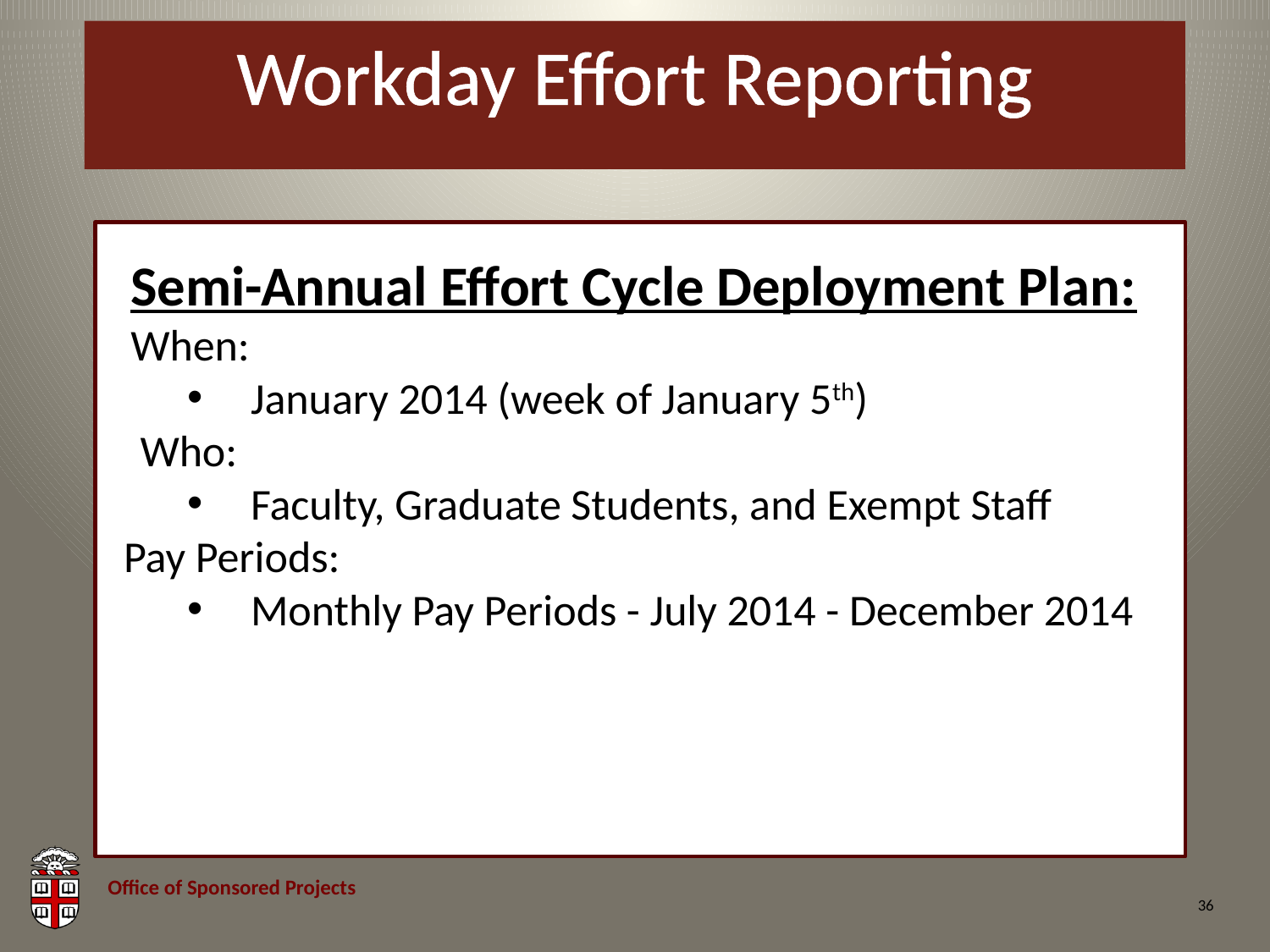

# Workday Effort Reporting
Semi-Annual Effort Cycle Deployment Plan:
When:
January 2014 (week of January 5th)
Who:
Faculty, Graduate Students, and Exempt Staff
Pay Periods:
Monthly Pay Periods - July 2014 - December 2014

36